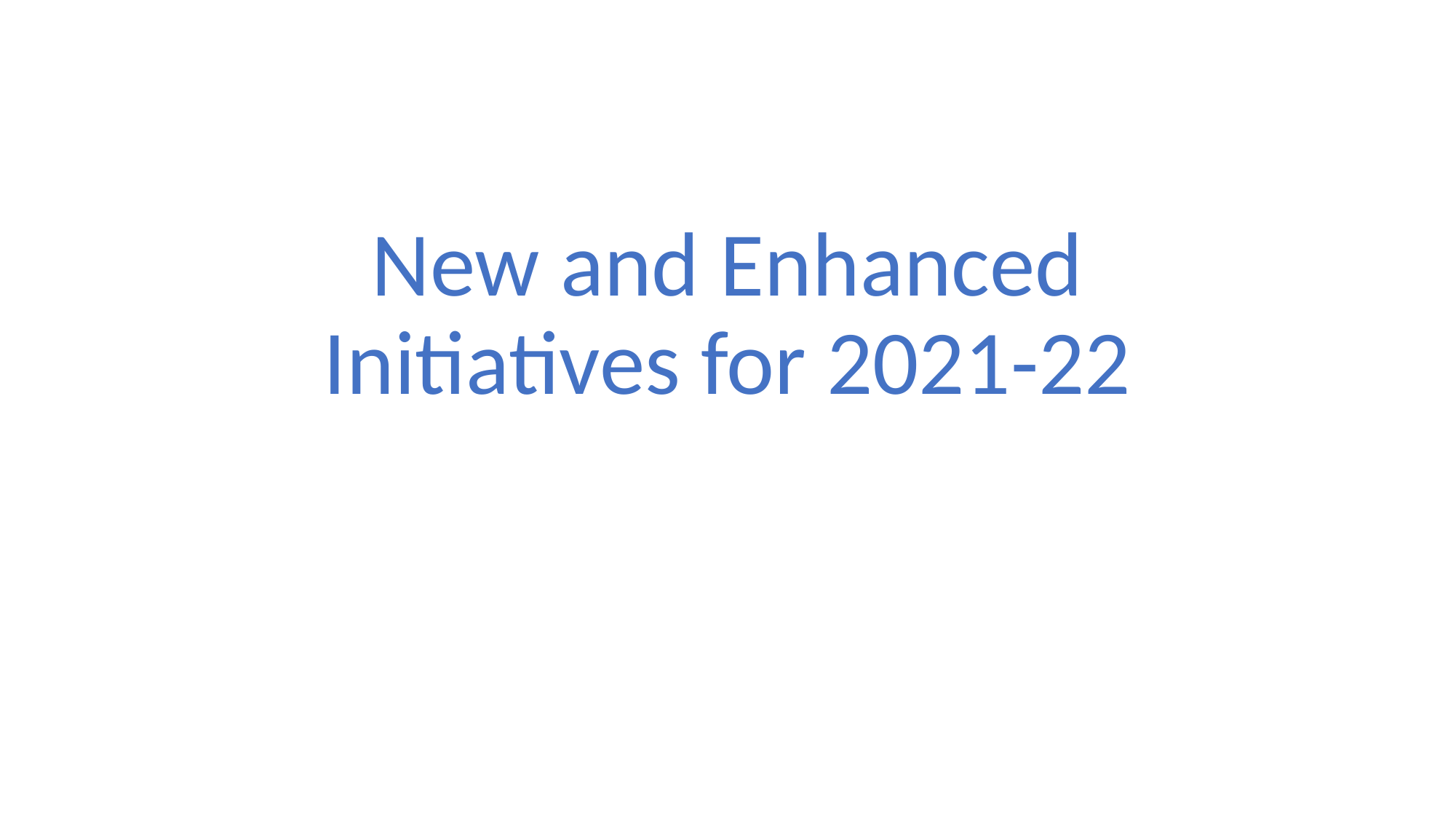

# New and Enhanced Initiatives for 2021-22